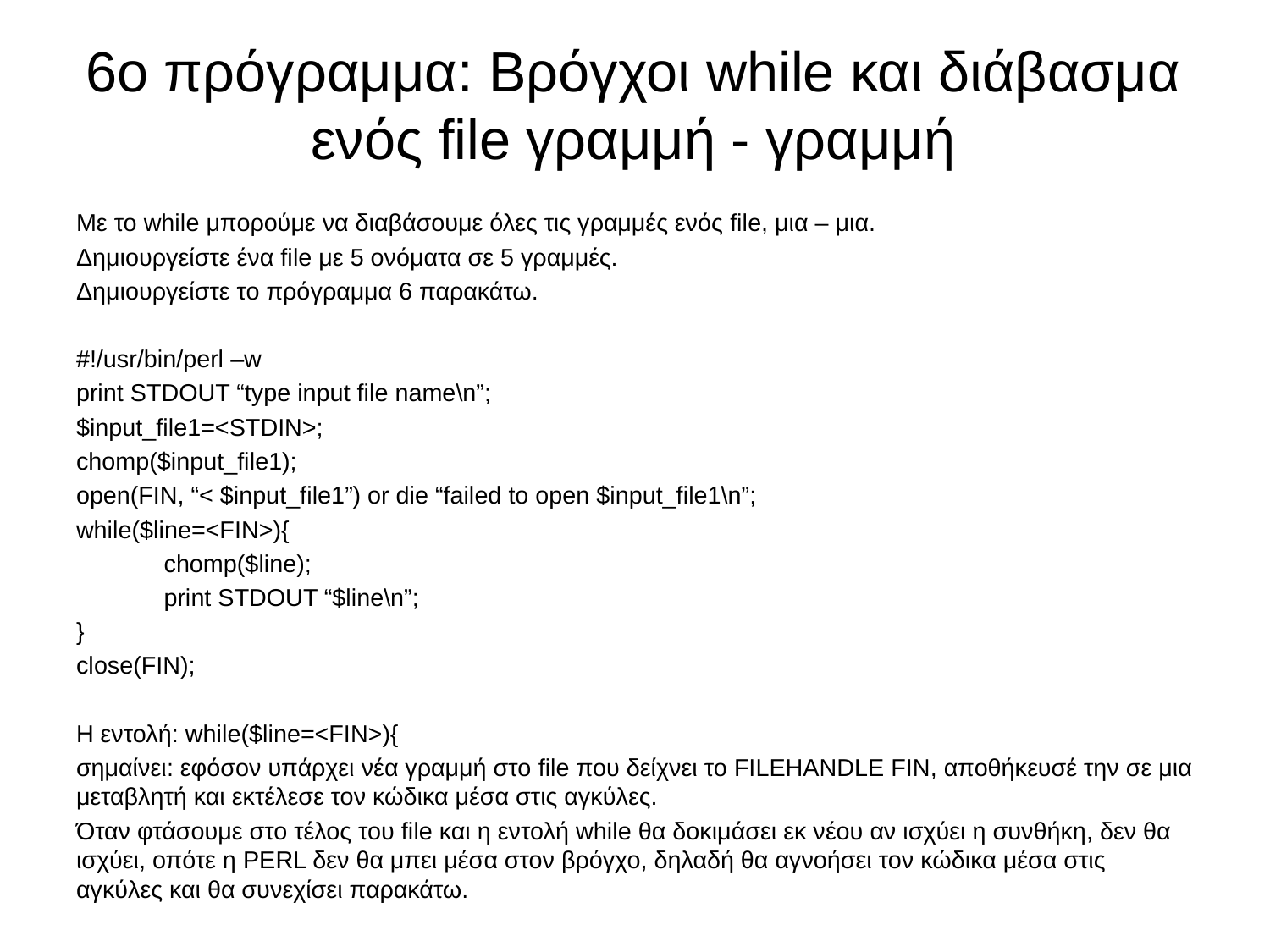

# 6ο πρόγραμμα: Βρόγχοι while και διάβασμα ενός file γραμμή - γραμμή
Με το while μπορούμε να διαβάσουμε όλες τις γραμμές ενός file, μια – μια.
Δημιουργείστε ένα file με 5 ονόματα σε 5 γραμμές.
Δημιουργείστε το πρόγραμμα 6 παρακάτω.

#!/usr/bin/perl –w
print STDOUT “type input file name\n”;
$input_file1=<STDIN>;
chomp($input_file1);
open(FIN, “< $input_file1”) or die “failed to open $input_file1\n”;
while($line=<FIN>){
	chomp($line);
	print STDOUT “$line\n”;
}
close(FIN);

Η εντολή: while($line=<FIN>){
σημαίνει: εφόσον υπάρχει νέα γραμμή στο file που δείχνει το FILEHANDLE FIN, αποθήκευσέ την σε μια μεταβλητή και εκτέλεσε τον κώδικα μέσα στις αγκύλες.
Όταν φτάσουμε στο τέλος του file και η εντολή while θα δοκιμάσει εκ νέου αν ισχύει η συνθήκη, δεν θα ισχύει, οπότε η PERL δεν θα μπει μέσα στον βρόγχο, δηλαδή θα αγνοήσει τον κώδικα μέσα στις αγκύλες και θα συνεχίσει παρακάτω.